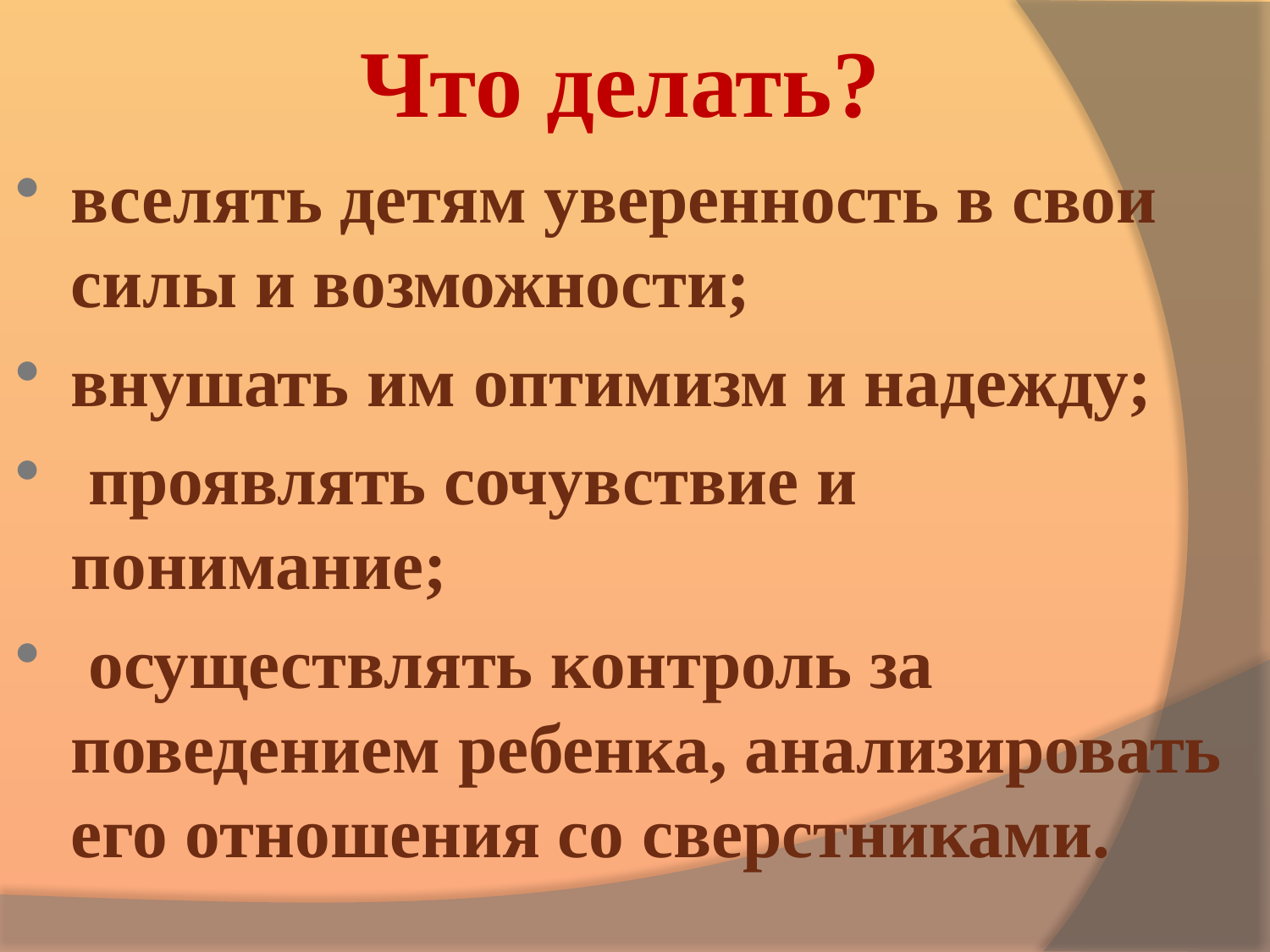

# Что делать?
вселять детям уверенность в свои силы и возможности;
внушать им оптимизм и надежду;
 проявлять сочувствие и понимание;
 осуществлять контроль за поведением ребенка, анализировать его отношения со сверстниками.